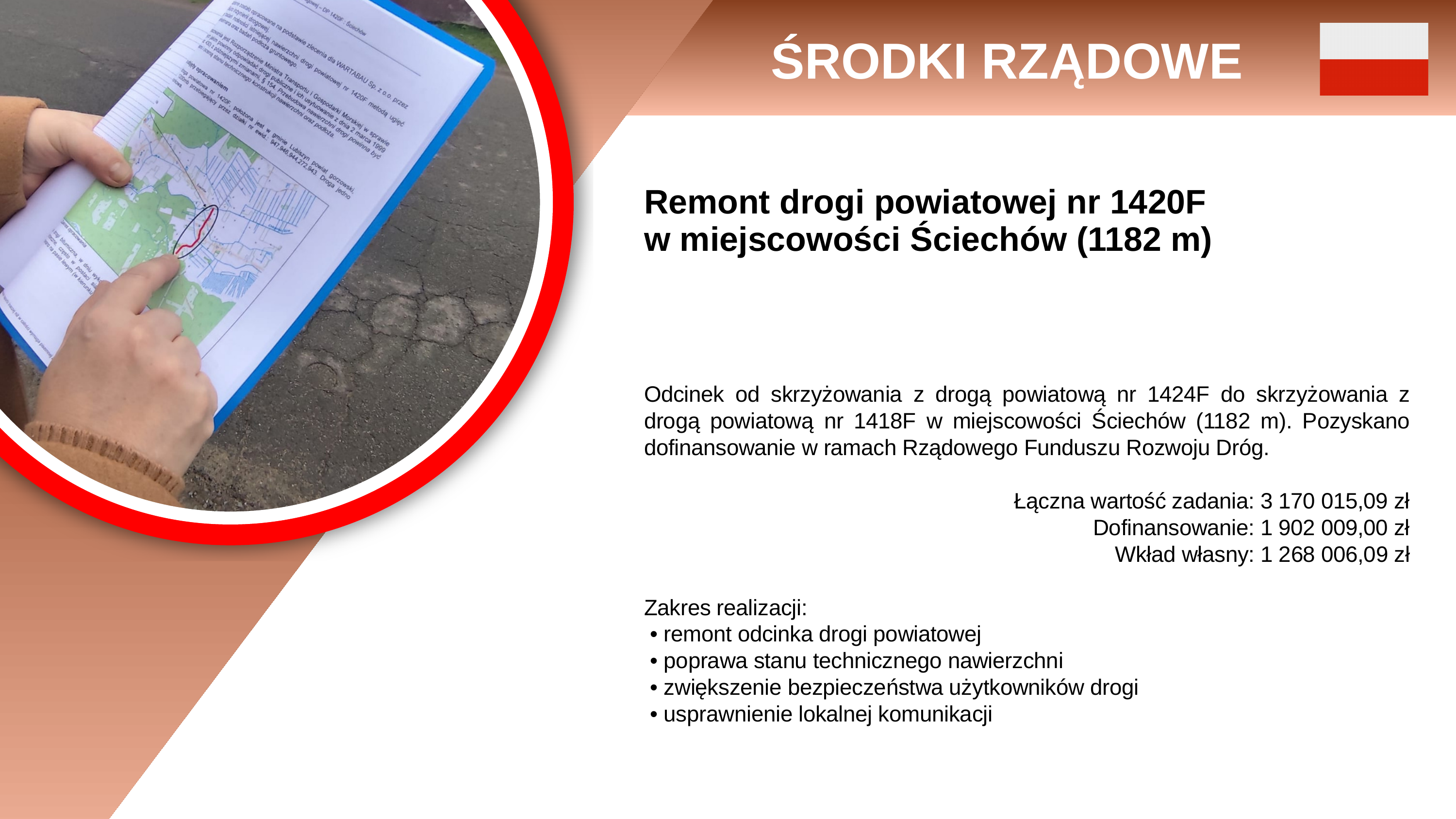

ŚRODKI RZĄDOWE

Remont drogi powiatowej nr 1420F
w miejscowości Ściechów (1182 m)

Odcinek od skrzyżowania z drogą powiatową nr 1424F do skrzyżowania z drogą powiatową nr 1418F w miejscowości Ściechów (1182 m). Pozyskano dofinansowanie w ramach Rządowego Funduszu Rozwoju Dróg.

Łączna wartość zadania: 3 170 015,09 zł
Dofinansowanie: 1 902 009,00 zł
Wkład własny: 1 268 006,09 zł

Zakres realizacji:
 • remont odcinka drogi powiatowej
 • poprawa stanu technicznego nawierzchni
 • zwiększenie bezpieczeństwa użytkowników drogi
 • usprawnienie lokalnej komunikacji